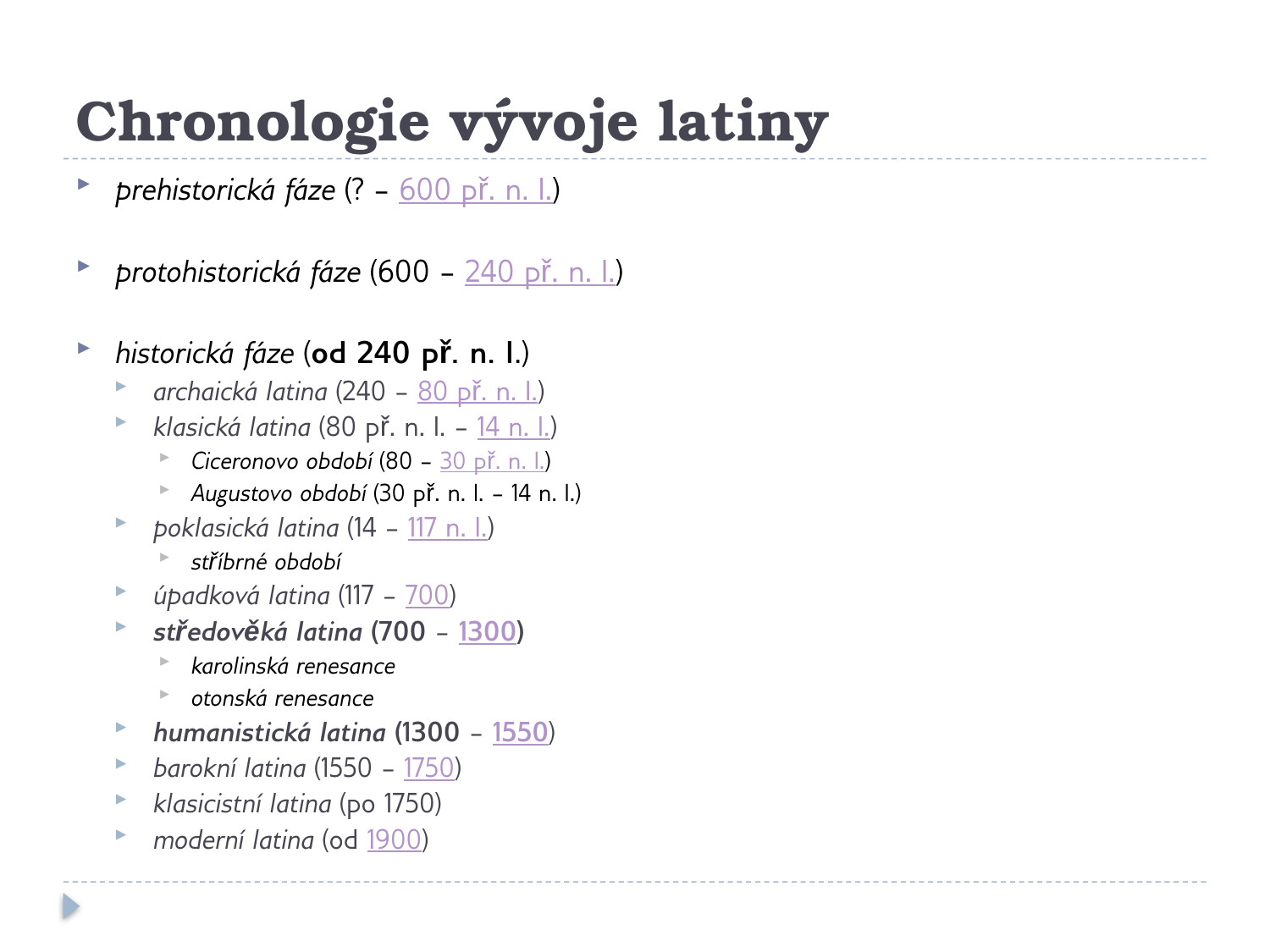

# Chronologie vývoje latiny
prehistorická fáze (? – 600 př. n. l.)

protohistorická fáze (600 – 240 př. n. l.)

historická fáze (od 240 př. n. l.)
archaická latina (240 – 80 př. n. l.)
klasická latina (80 př. n. l. – 14 n. l.)
Ciceronovo období (80 – 30 př. n. l.)
Augustovo období (30 př. n. l. – 14 n. l.)
poklasická latina (14 – 117 n. l.)
stříbrné období
úpadková latina (117 – 700)
středověká latina (700 – 1300)
karolinská renesance
otonská renesance
humanistická latina (1300 – 1550)
barokní latina (1550 – 1750)
klasicistní latina (po 1750)
moderní latina (od 1900)